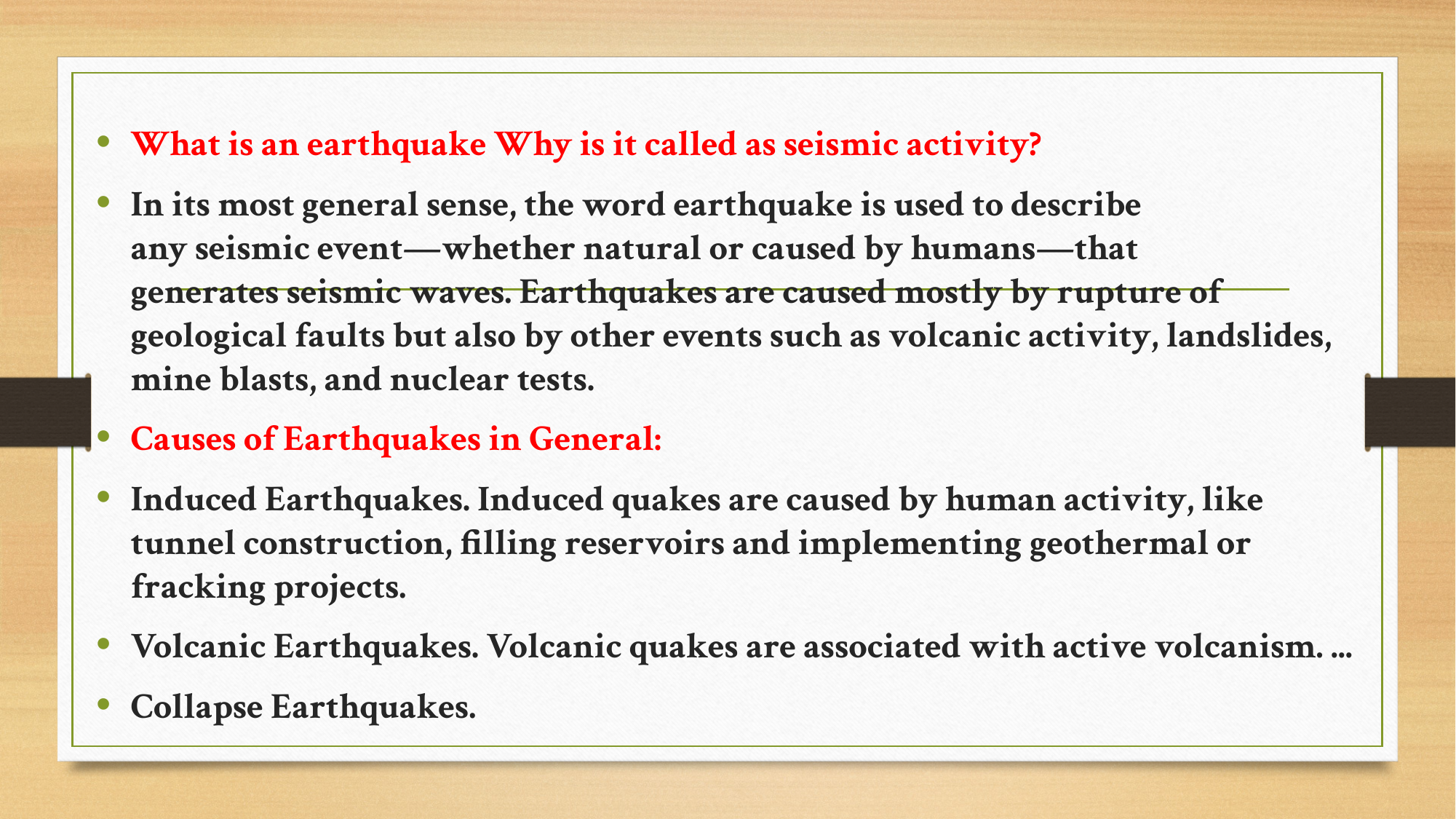

What is an earthquake Why is it called as seismic activity?
In its most general sense, the word earthquake is used to describe any seismic event—whether natural or caused by humans—that generates seismic waves. Earthquakes are caused mostly by rupture of geological faults but also by other events such as volcanic activity, landslides, mine blasts, and nuclear tests.
Causes of Earthquakes in General:
Induced Earthquakes. Induced quakes are caused by human activity, like tunnel construction, filling reservoirs and implementing geothermal or fracking projects.
Volcanic Earthquakes. Volcanic quakes are associated with active volcanism. ...
Collapse Earthquakes.